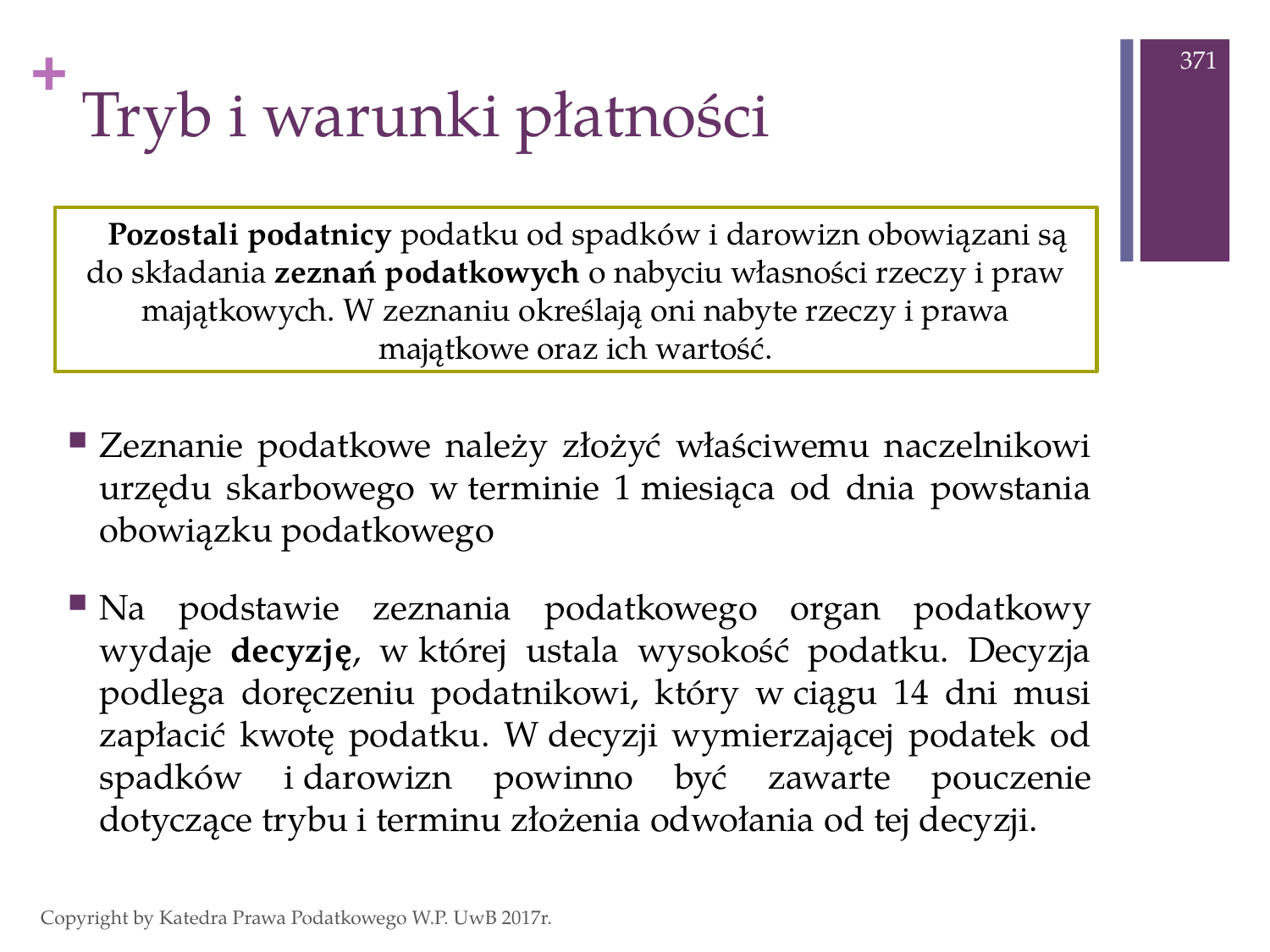

371
# Tryb i warunki płatności
Pozostali podatnicy podatku od spadków i darowizn obowiązani są do składania zeznań podatkowych o nabyciu własności rzeczy i praw majątkowych. W zeznaniu określają oni nabyte rzeczy i prawa majątkowe oraz ich wartość.
Zeznanie podatkowe należy złożyć właściwemu naczelnikowi urzędu skarbowego w terminie 1 miesiąca od dnia powstania obowiązku podatkowego
Na podstawie zeznania podatkowego organ podatkowy wydaje decyzję, w której ustala wysokość podatku. Decyzja podlega doręczeniu podatnikowi, który w ciągu 14 dni musi zapłacić kwotę podatku. W decyzji wymierzającej podatek od spadków i darowizn powinno być zawarte pouczenie dotyczące trybu i terminu złożenia odwołania od tej decyzji.

Copyright by Katedra Prawa Podatkowego W.P. UwB 2017r.